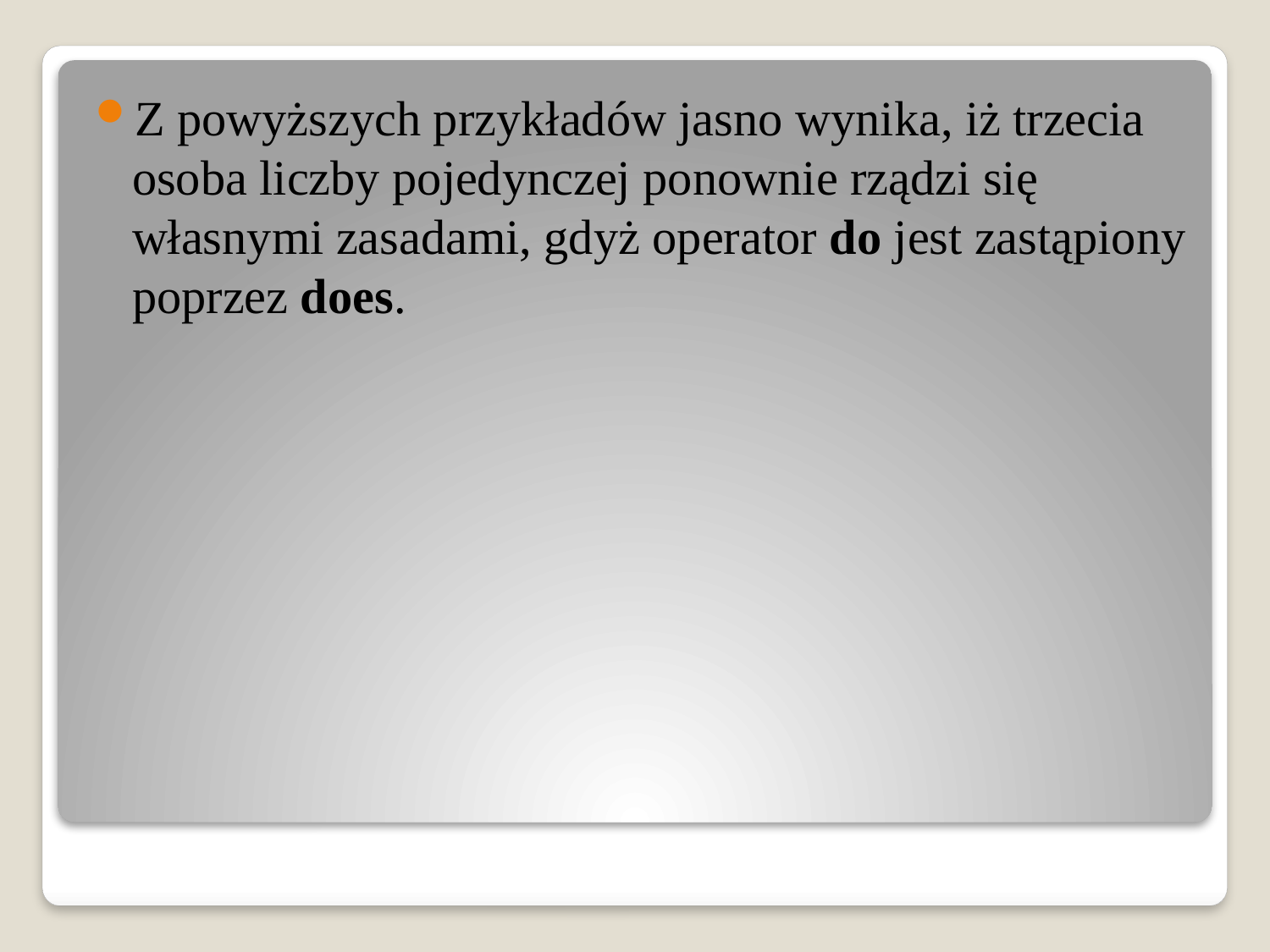

Z powyższych przykładów jasno wynika, iż trzecia osoba liczby pojedynczej ponownie rządzi się własnymi zasadami, gdyż operator do jest zastąpiony poprzez does.